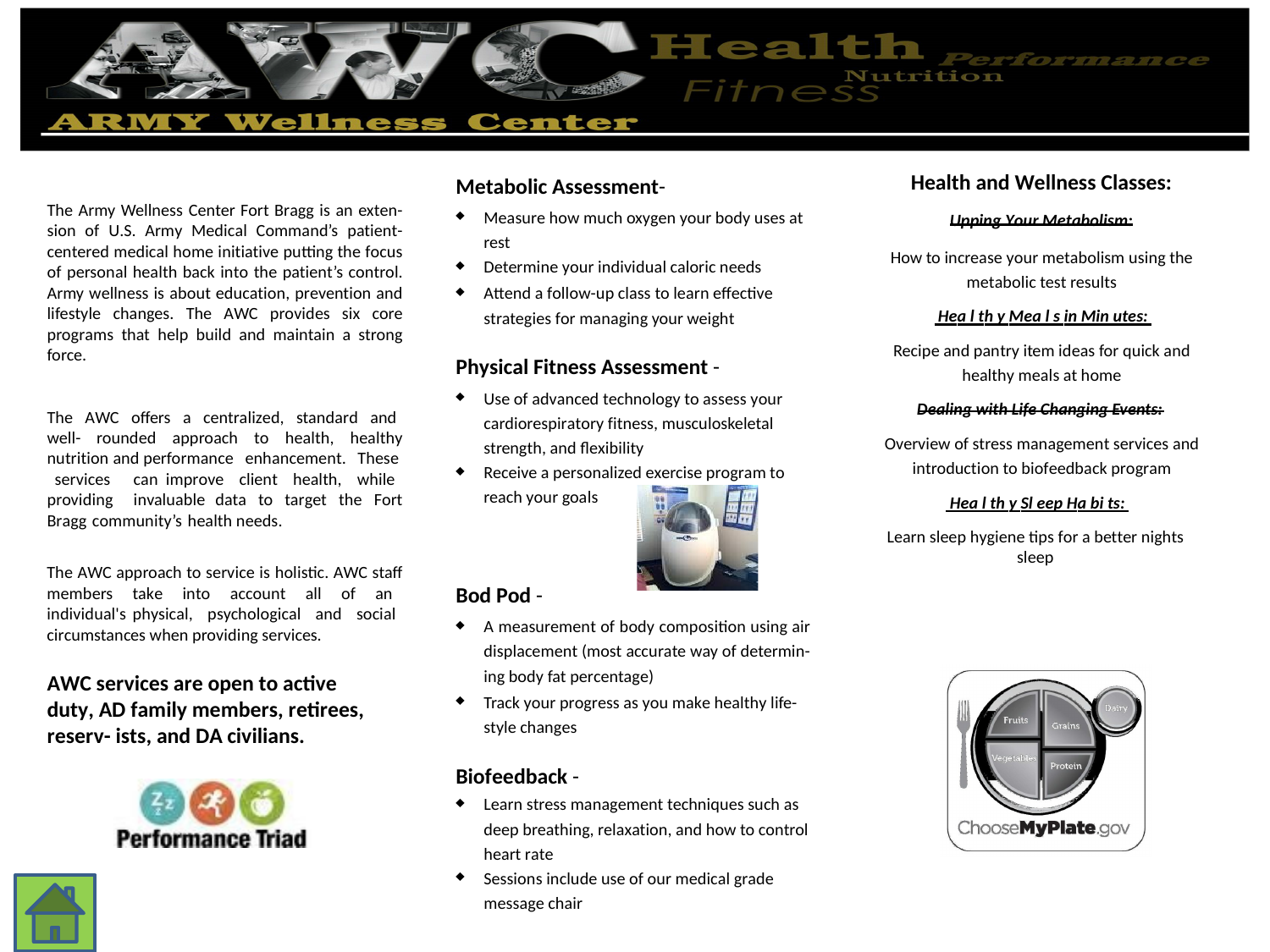

Health and Wellness Classes:
Upping Your Metabolism:
Metabolic Assessment-
The Army Wellness Center Fort Bragg is an exten- sion  of  U.S.  Army  Medical  Command’s  patient- centered medical home initiative putting the focus of personal health back into the patient’s control. Army wellness is about education, prevention and lifestyle   changes.   The   AWC   provides   six   core programs  that  help  build  and  maintain  a  strong force.
Measure how much oxygen your body uses at rest
Determine your individual caloric needs
Attend a follow-up class to learn effective strategies for managing your weight

How to increase your metabolism using the metabolic test results
 Hea l th y Mea l s in Min utes:
Recipe and pantry item ideas for quick and healthy meals at home
Dealing with Life Changing Events:
Physical Fitness Assessment -
Use of advanced technology to assess your cardiorespiratory fitness, musculoskeletal strength, and flexibility
Receive a personalized exercise program to reach your goals
The  AWC  offers  a  centralized,  standard  and  well- rounded approach to health, healthy nutrition and performance   enhancement.   These   services   can improve  client  health,  while  providing  invaluable data to target the Fort Bragg community’s health needs.

Overview of stress management services and introduction to biofeedback program
 Hea l th y Sl eep Ha bi ts:
Learn sleep hygiene tips for a better nights sleep

The AWC approach to service is holistic. AWC staff members  take  into  account  all  of  an  individual's physical,  psychological  and  social  circumstances when providing services.
Bod Pod -
A measurement of body composition using air displacement (most accurate way of determin- ing body fat percentage)
Track your progress as you make healthy life- style changes

AWC services are open to active duty, AD family members, retirees, reserv- ists, and DA civilians.
Biofeedback -
Learn stress management techniques such as deep breathing, relaxation, and how to control heart rate
Sessions include use of our medical grade message chair